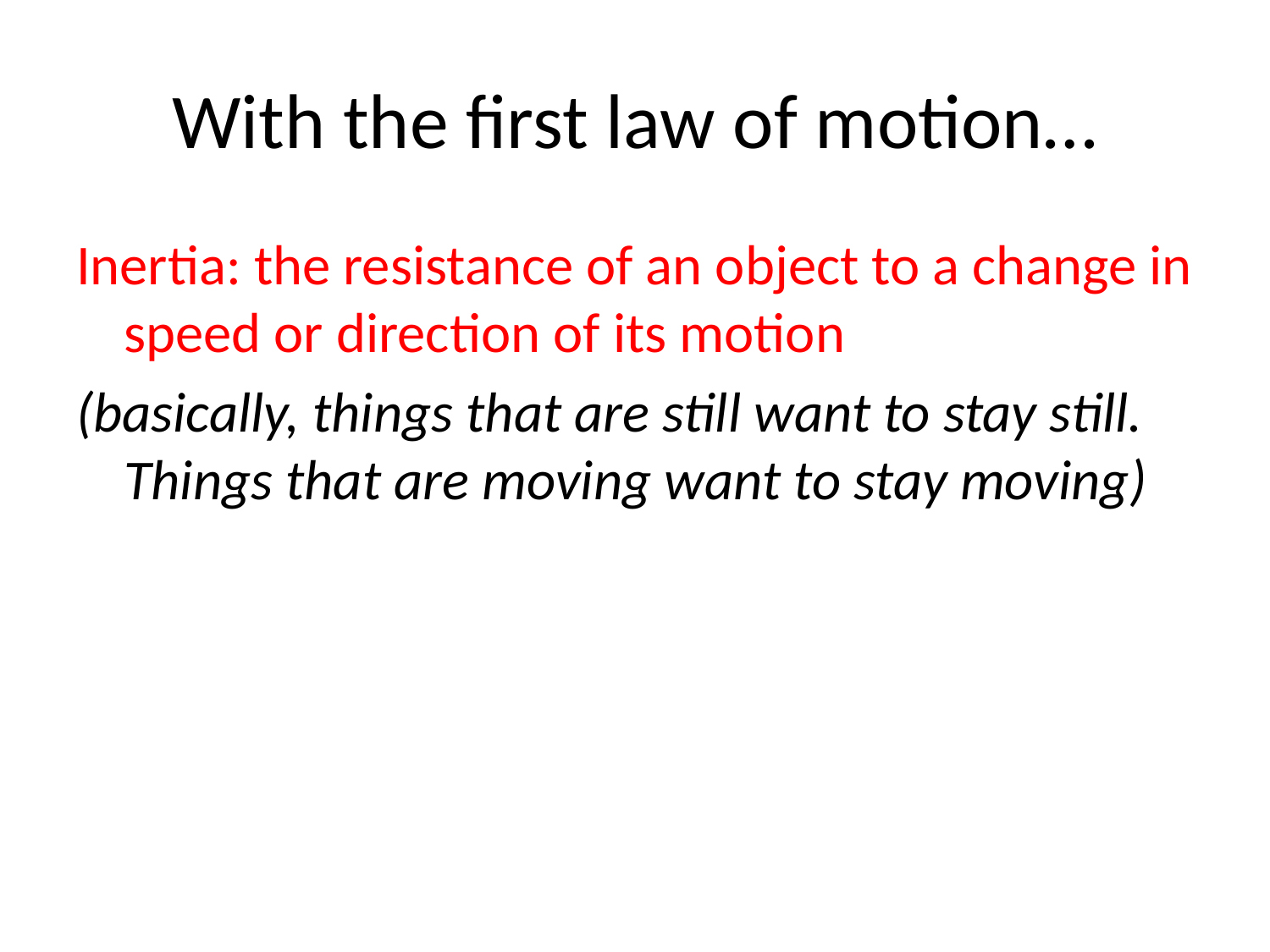

# With the first law of motion…
Inertia: the resistance of an object to a change in speed or direction of its motion
(basically, things that are still want to stay still. Things that are moving want to stay moving)